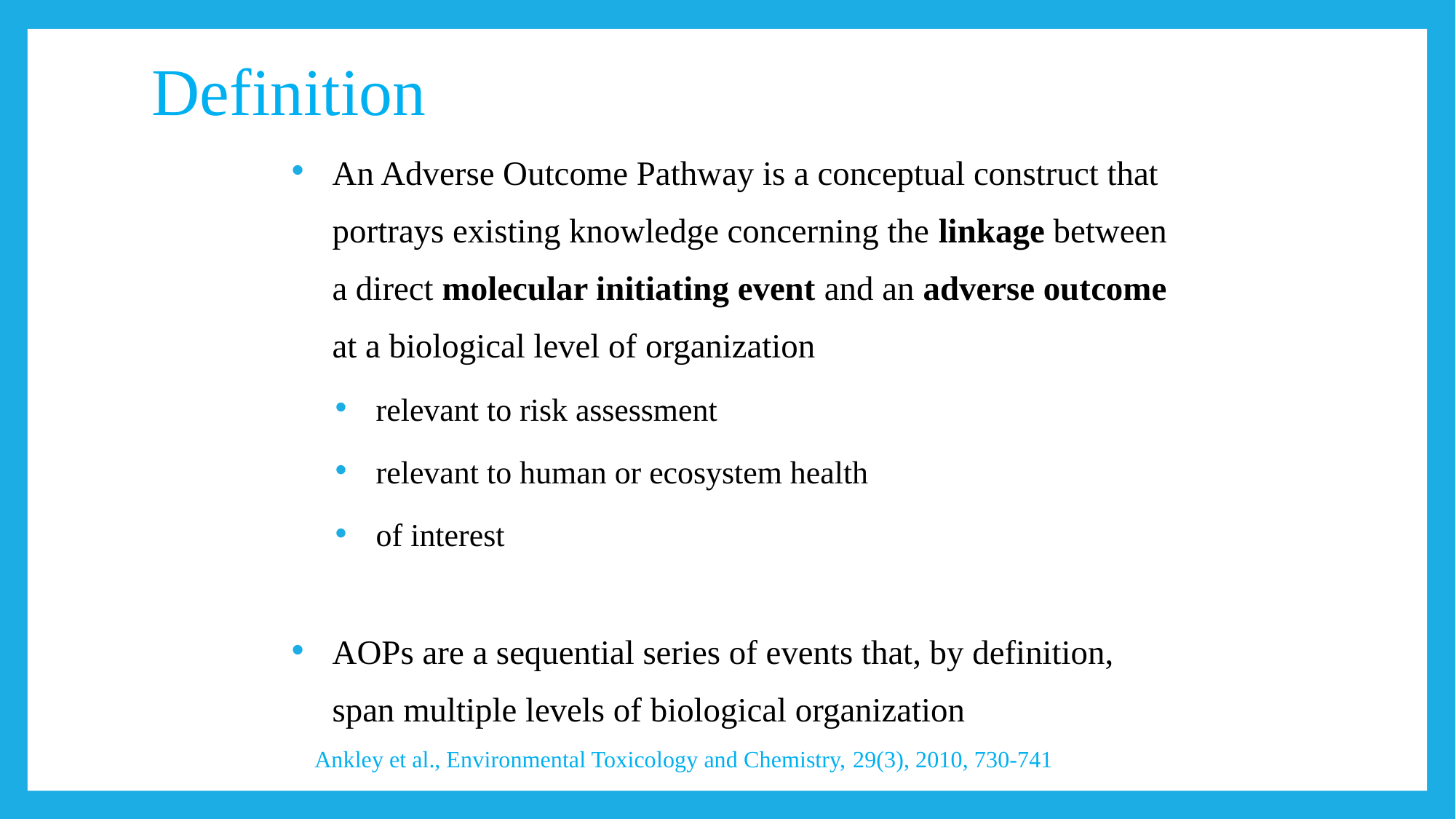

# Definition
An Adverse Outcome Pathway is a conceptual construct that portrays existing knowledge concerning the linkage between a direct molecular initiating event and an adverse outcome at a biological level of organization
relevant to risk assessment
relevant to human or ecosystem health
of interest

AOPs are a sequential series of events that, by definition, span multiple levels of biological organization
Ankley et al., Environmental Toxicology and Chemistry, 29(3), 2010, 730-741